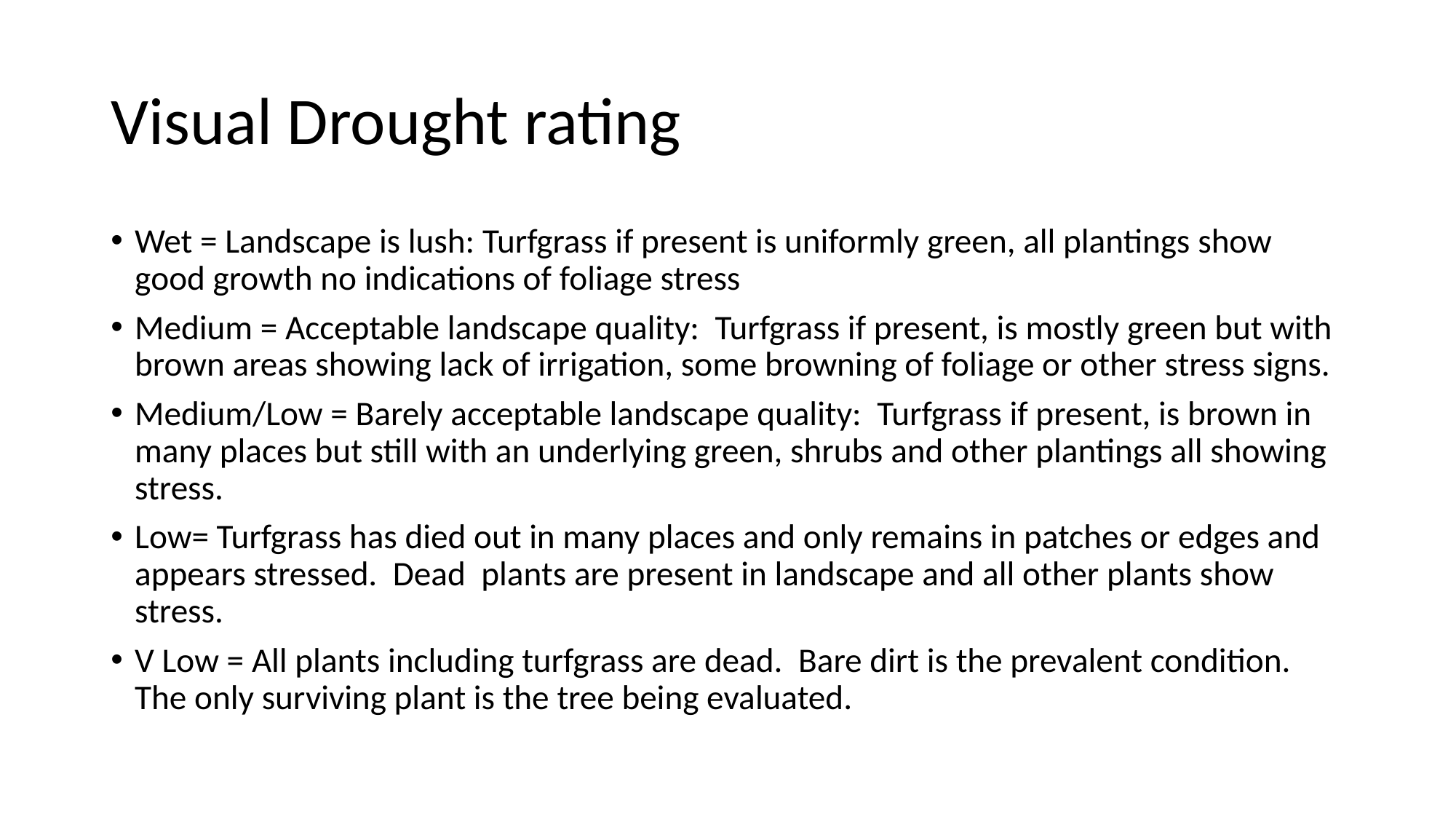

# Visual Drought rating
Wet = Landscape is lush: Turfgrass if present is uniformly green, all plantings show good growth no indications of foliage stress
Medium = Acceptable landscape quality:  Turfgrass if present, is mostly green but with brown areas showing lack of irrigation, some browning of foliage or other stress signs.
Medium/Low = Barely acceptable landscape quality:  Turfgrass if present, is brown in many places but still with an underlying green, shrubs and other plantings all showing stress.
Low= Turfgrass has died out in many places and only remains in patches or edges and appears stressed.  Dead  plants are present in landscape and all other plants show stress.
V Low = All plants including turfgrass are dead.  Bare dirt is the prevalent condition.  The only surviving plant is the tree being evaluated.